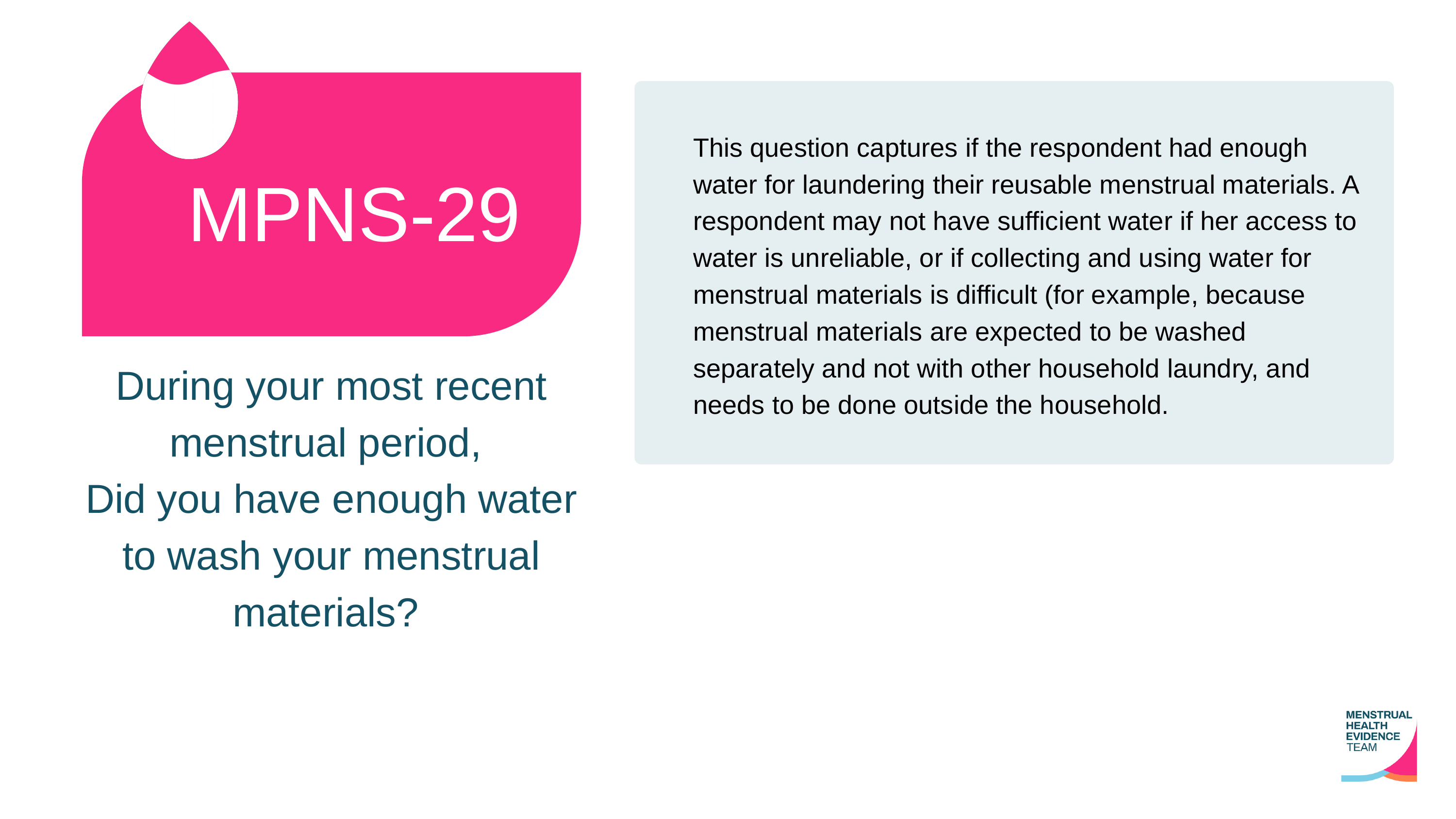

This question captures if the respondent had enough water for laundering their reusable menstrual materials. A respondent may not have sufficient water if her access to water is unreliable, or if collecting and using water for menstrual materials is difficult (for example, because menstrual materials are expected to be washed separately and not with other household laundry, and needs to be done outside the household.
MPNS-29
​​​During your most recent menstrual period,
Did you have enough water to wash your menstrual materials?